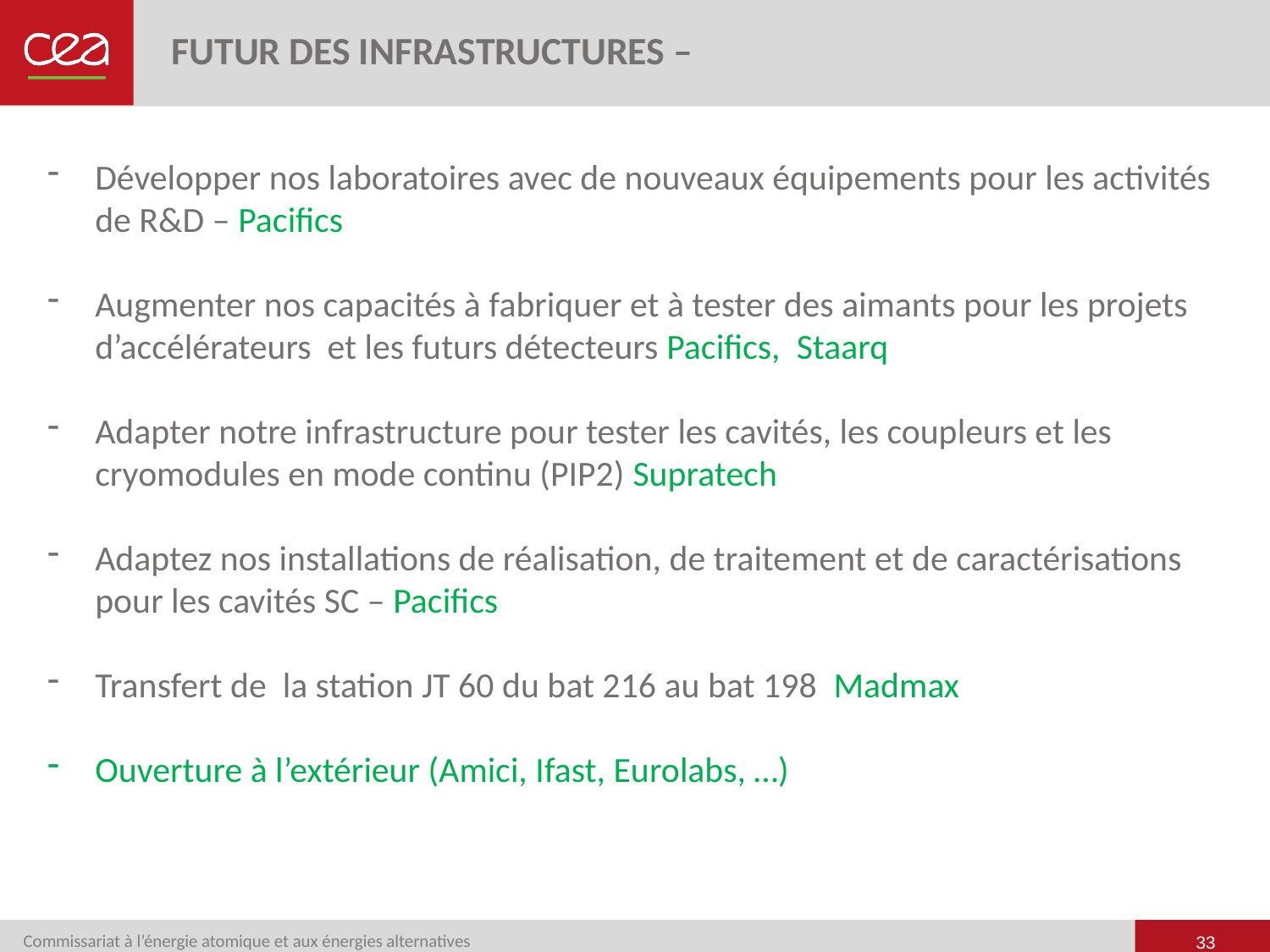

# Futur des infrastructures –
Développer nos laboratoires avec de nouveaux équipements pour les activités de R&D – Pacifics

Augmenter nos capacités à fabriquer et à tester des aimants pour les projets d’accélérateurs  et les futurs détecteurs Pacifics,  Staarq

Adapter notre infrastructure pour tester les cavités, les coupleurs et les cryomodules en mode continu (PIP2) Supratech

Adaptez nos installations de réalisation, de traitement et de caractérisations pour les cavités SC – Pacifics

Transfert de  la station JT 60 du bat 216 au bat 198  Madmax

Ouverture à l’extérieur (Amici, Ifast, Eurolabs, …)

33